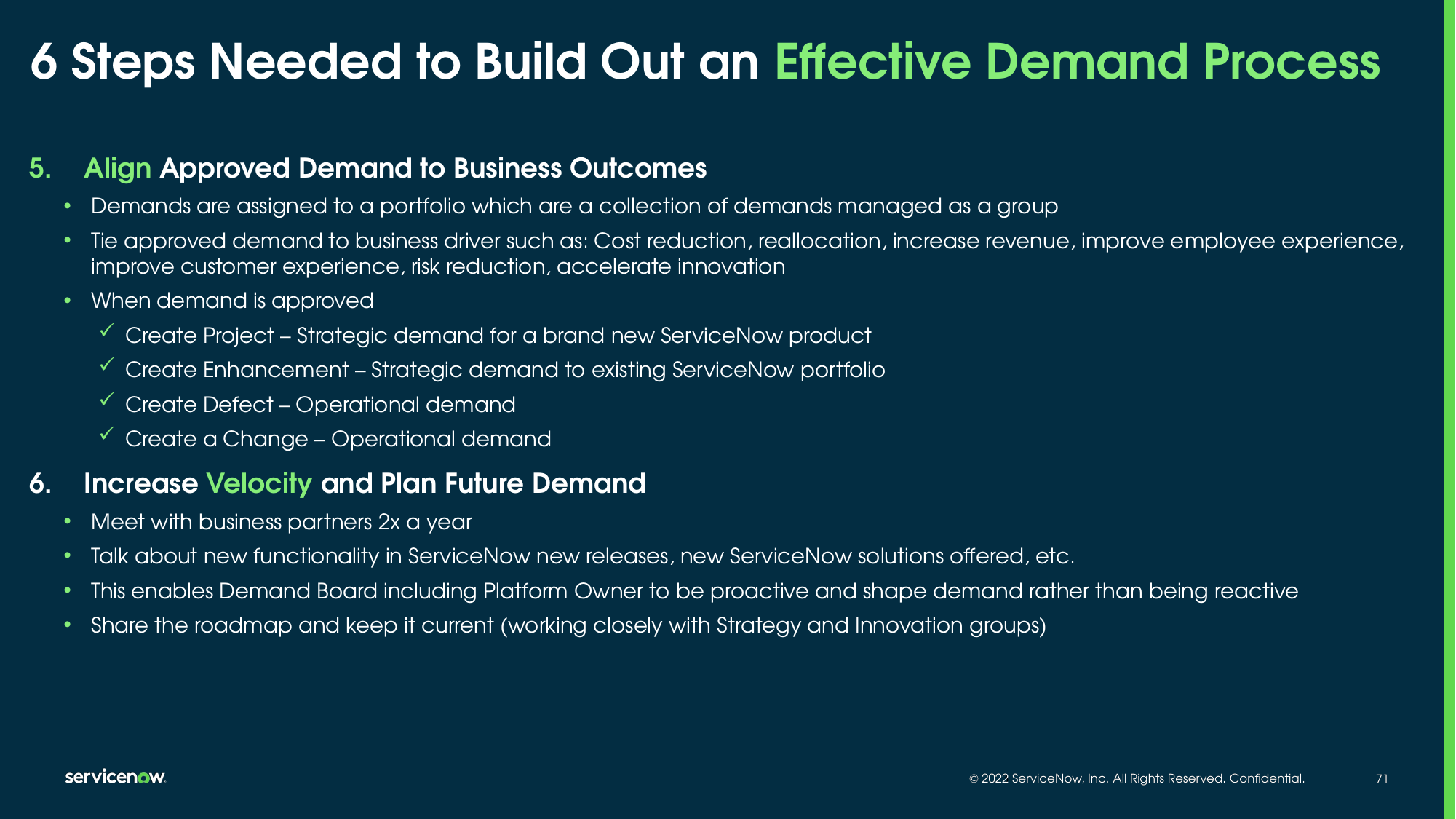

# 6 Steps Needed to Build Out an Effective Demand Process
Align Approved Demand to Business Outcomes
Demands are assigned to a portfolio which are a collection of demands managed as a group
Tie approved demand to business driver such as: Cost reduction, reallocation, increase revenue, improve employee experience, improve customer experience, risk reduction, accelerate innovation
When demand is approved
Create Project – Strategic demand for a brand new ServiceNow product
Create Enhancement – Strategic demand to existing ServiceNow portfolio
Create Defect – Operational demand
Create a Change – Operational demand
Increase Velocity and Plan Future Demand
Meet with business partners 2x a year
Talk about new functionality in ServiceNow new releases, new ServiceNow solutions offered, etc.
This enables Demand Board including Platform Owner to be proactive and shape demand rather than being reactive
Share the roadmap and keep it current (working closely with Strategy and Innovation groups)